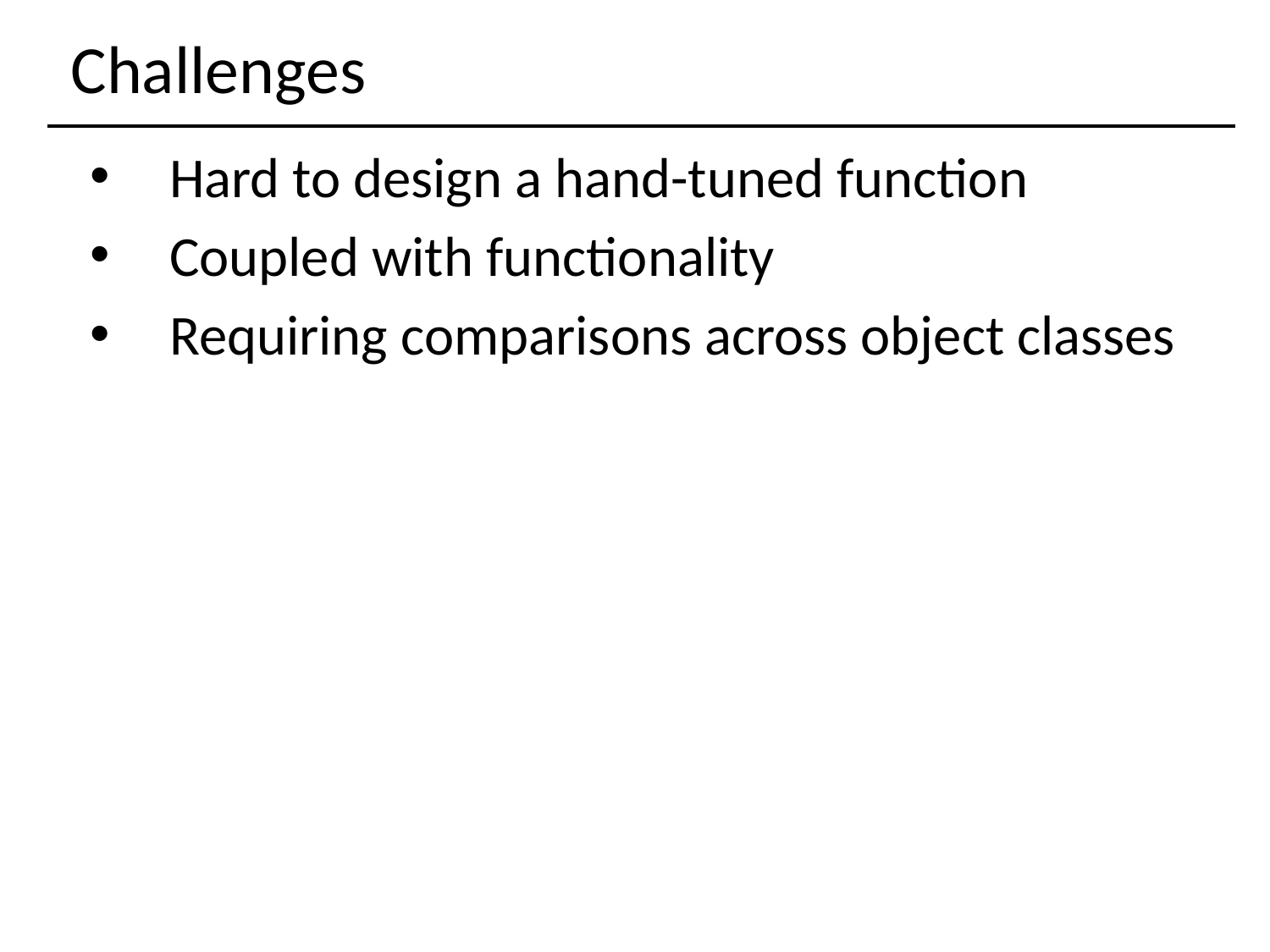

# Challenges
Hard to design a hand-tuned function
Coupled with functionality
Requiring comparisons across object classes